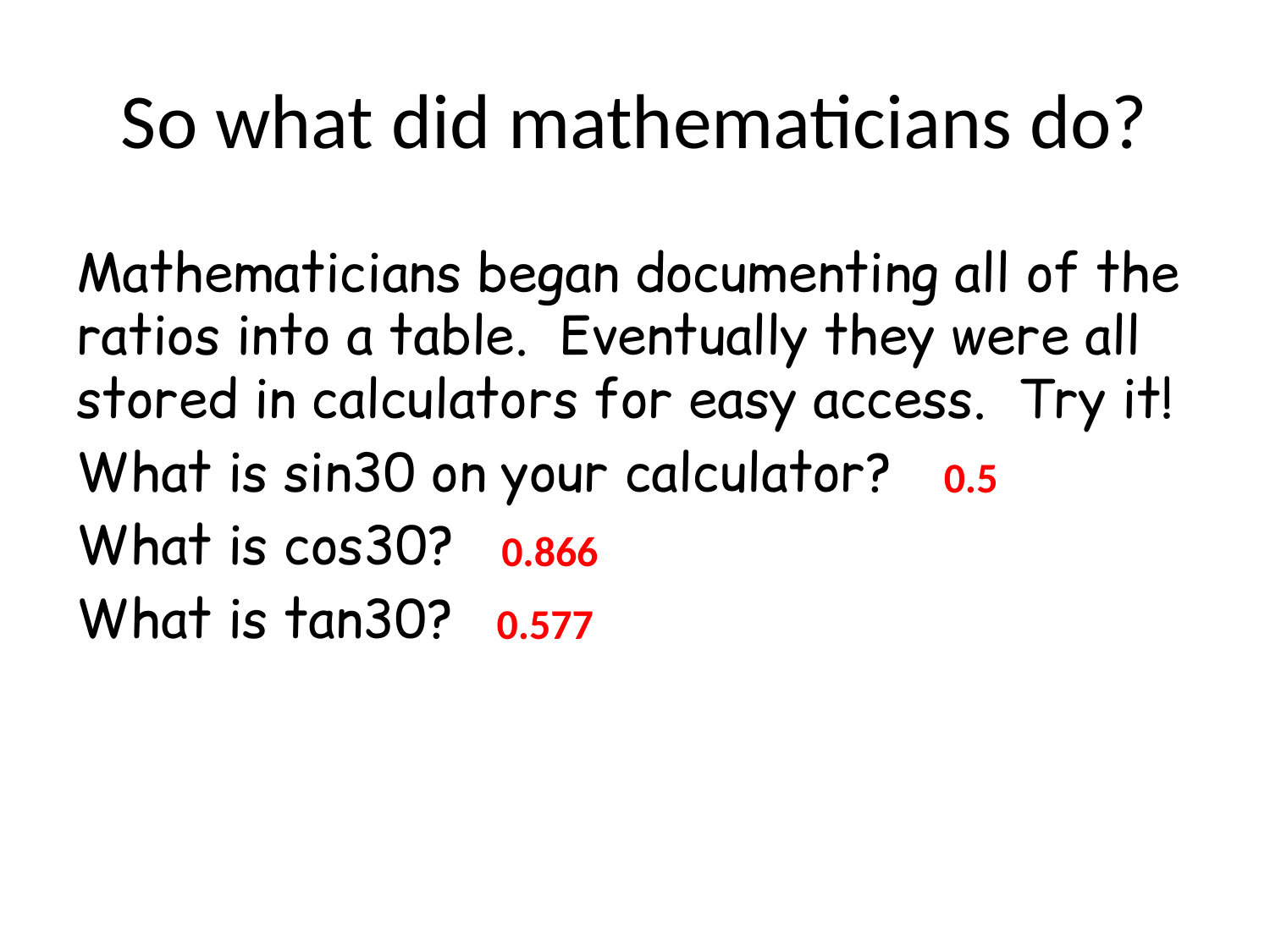

# So what did mathematicians do?
Mathematicians began documenting all of the ratios into a table.  Eventually they were all stored in calculators for easy access.  Try it!
What is sin30 on your calculator?
What is cos30?
What is tan30?
0.5
0.866
0.577